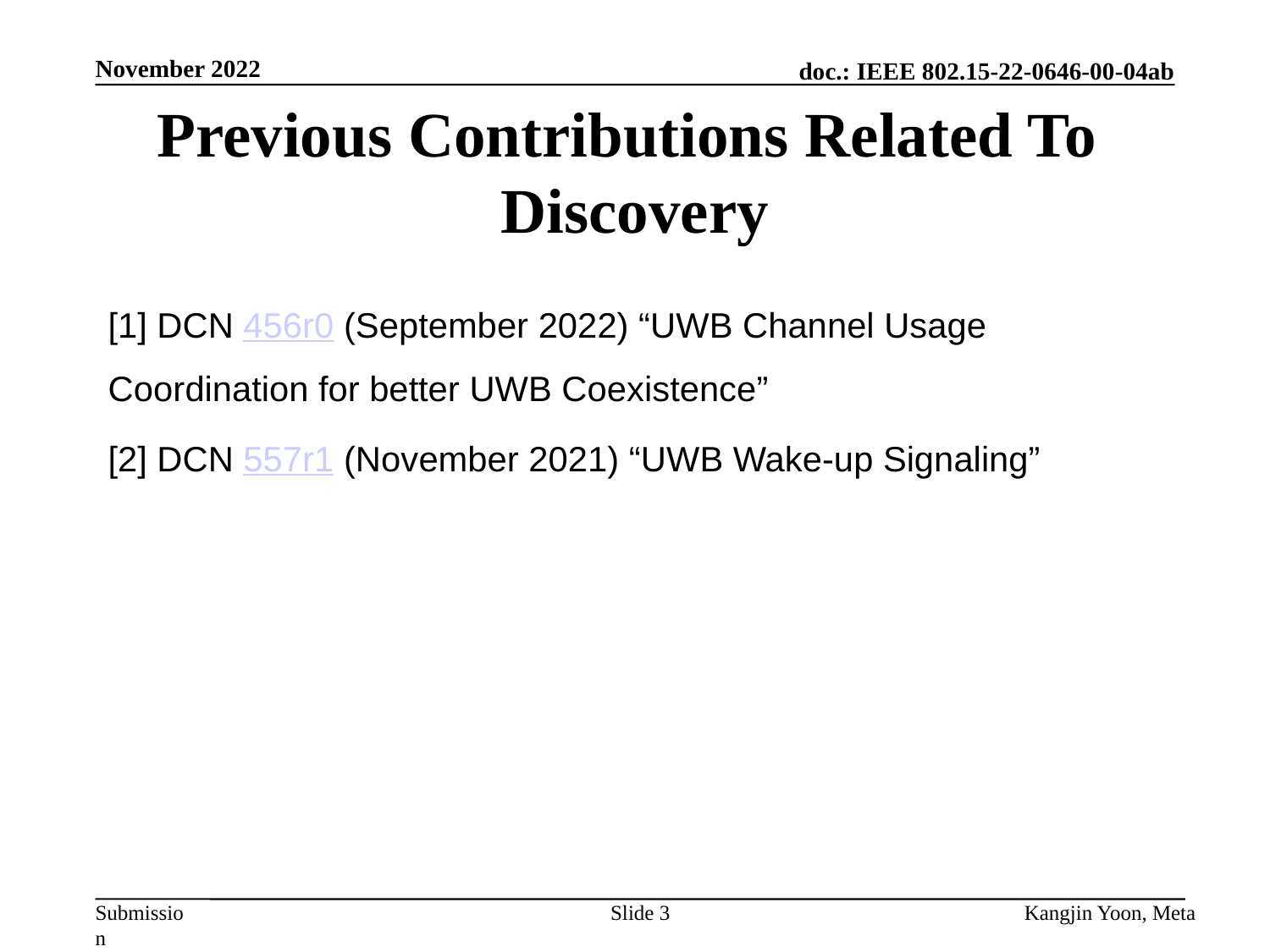

November 2022
# Previous Contributions Related To Discovery
[1] DCN 456r0 (September 2022) “UWB Channel Usage Coordination for better UWB Coexistence”
[2] DCN 557r1 (November 2021) “UWB Wake-up Signaling”

Slide 3
Kangjin Yoon, Meta